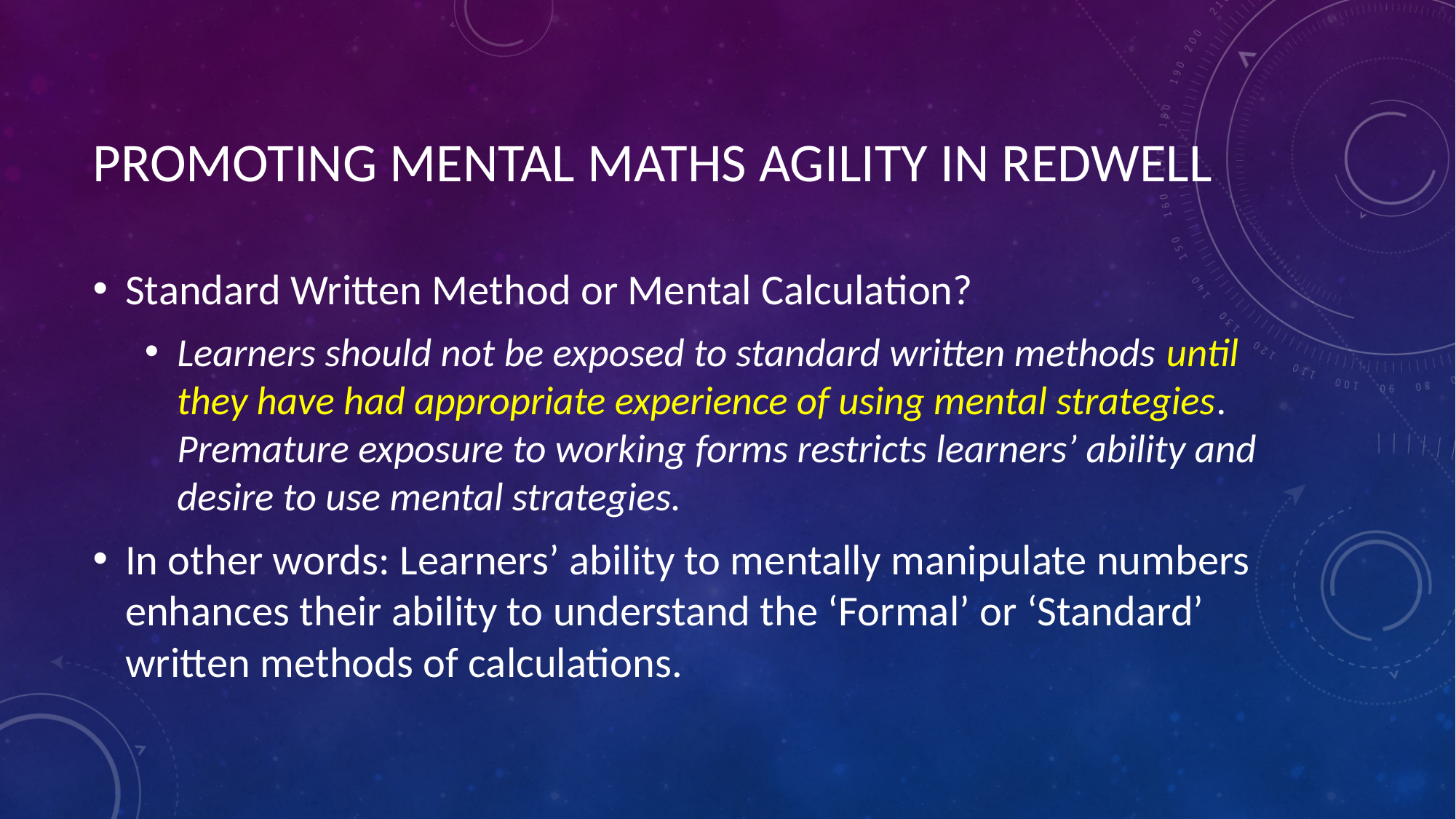

# Promoting Mental Maths Agility in Redwell
Standard Written Method or Mental Calculation?
Learners should not be exposed to standard written methods until they have had appropriate experience of using mental strategies. Premature exposure to working forms restricts learners’ ability and desire to use mental strategies.
In other words: Learners’ ability to mentally manipulate numbers enhances their ability to understand the ‘Formal’ or ‘Standard’ written methods of calculations.